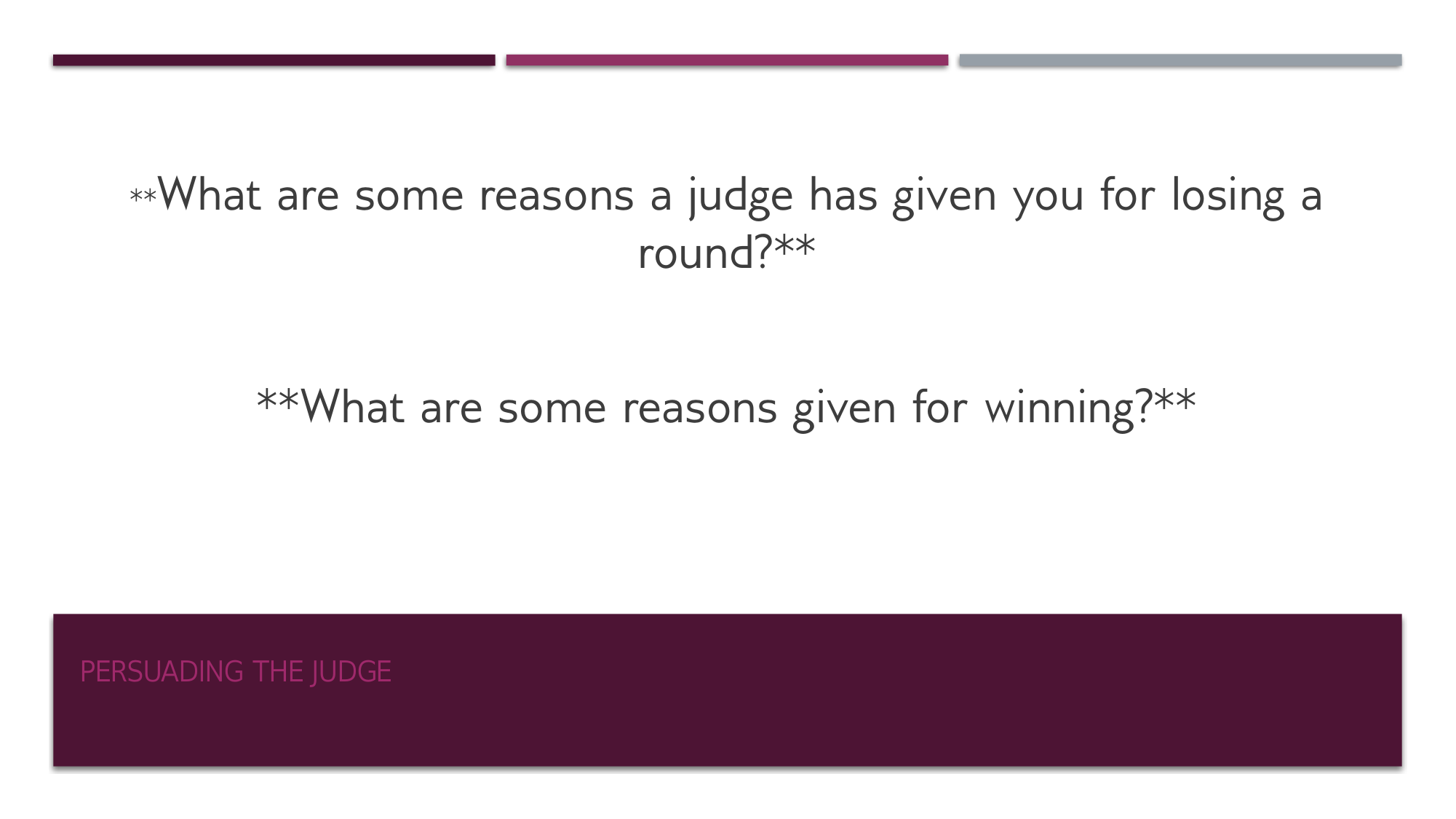

**What are some reasons a judge has given you for losing a round?**

**What are some reasons given for winning?**

# Persuading the judge